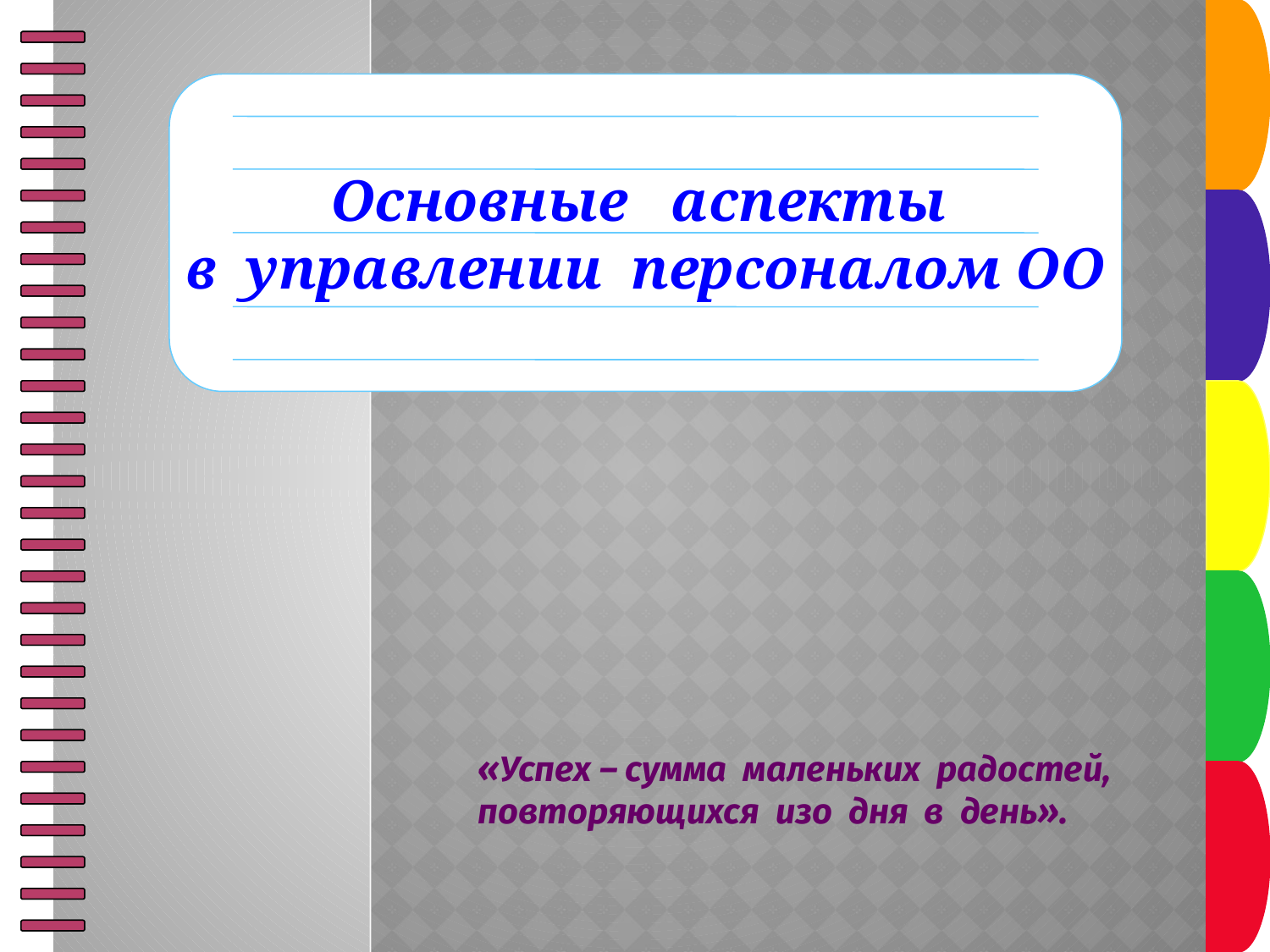

Пункт плана

Пункт плана
Пункт плана
Пункт плана
Пункт плана

Основные   аспекты
в  управлении  персоналом ОО

«Успех – сумма  маленьких  радостей,
повторяющихся  изо  дня  в  день».